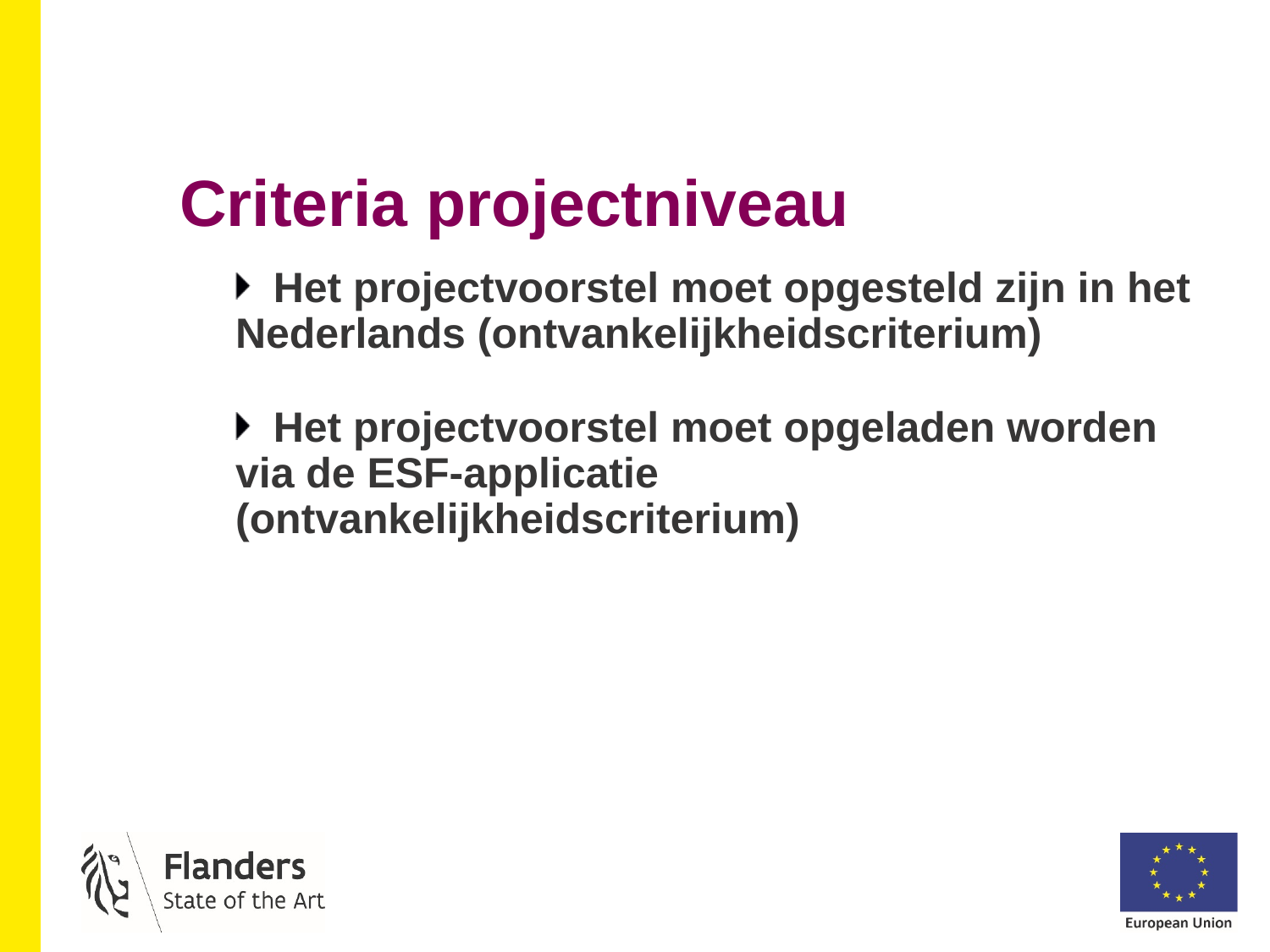

# Criteria projectniveau
Het projectvoorstel moet opgesteld zijn in het Nederlands (ontvankelijkheidscriterium)

Het projectvoorstel moet opgeladen worden via de ESF-applicatie (ontvankelijkheidscriterium)